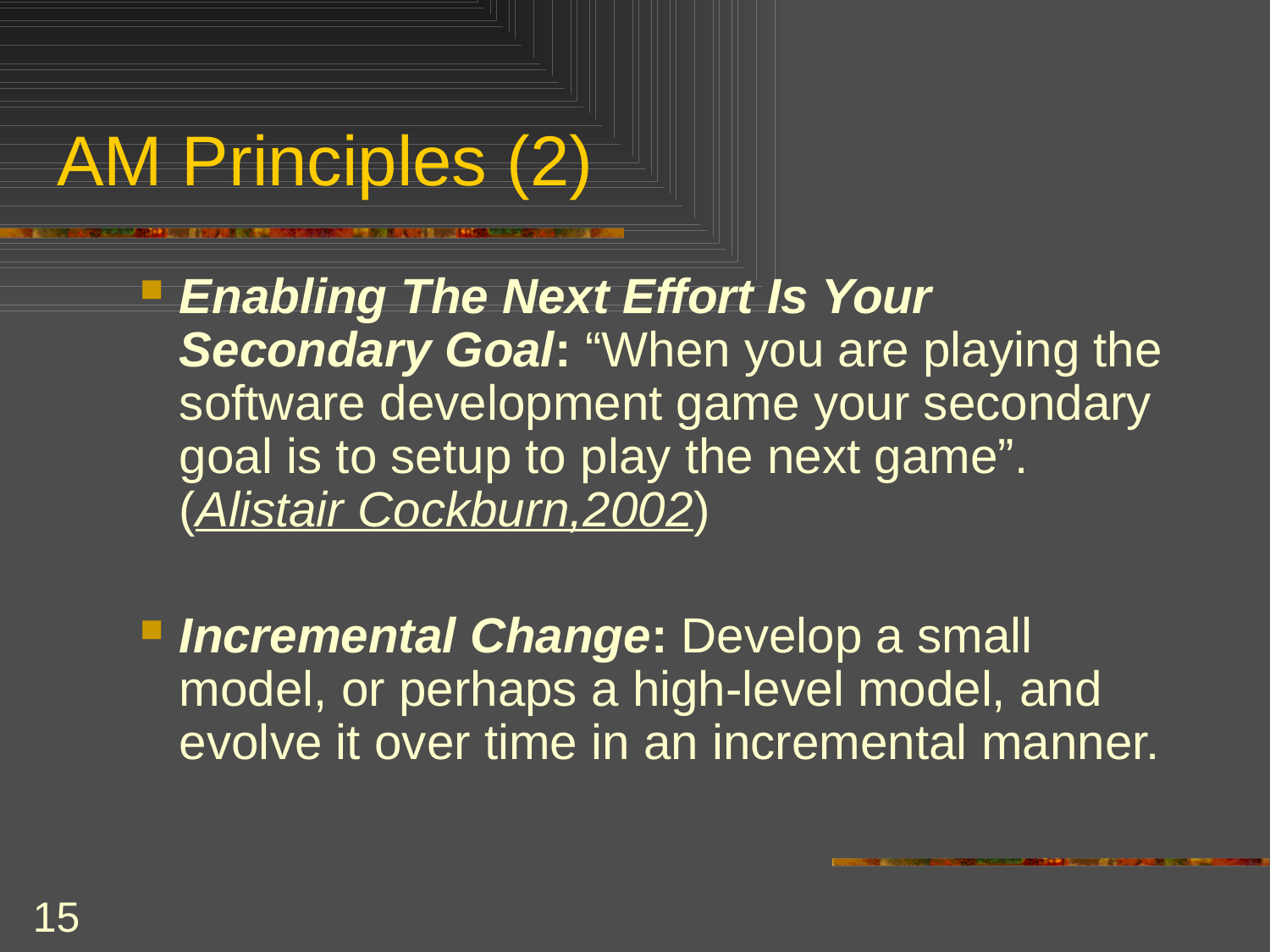

# AM Principles (2)
Enabling The Next Effort Is Your Secondary Goal: “When you are playing the software development game your secondary goal is to setup to play the next game”. (Alistair Cockburn,2002)

Incremental Change: Develop a small model, or perhaps a high-level model, and evolve it over time in an incremental manner.
15